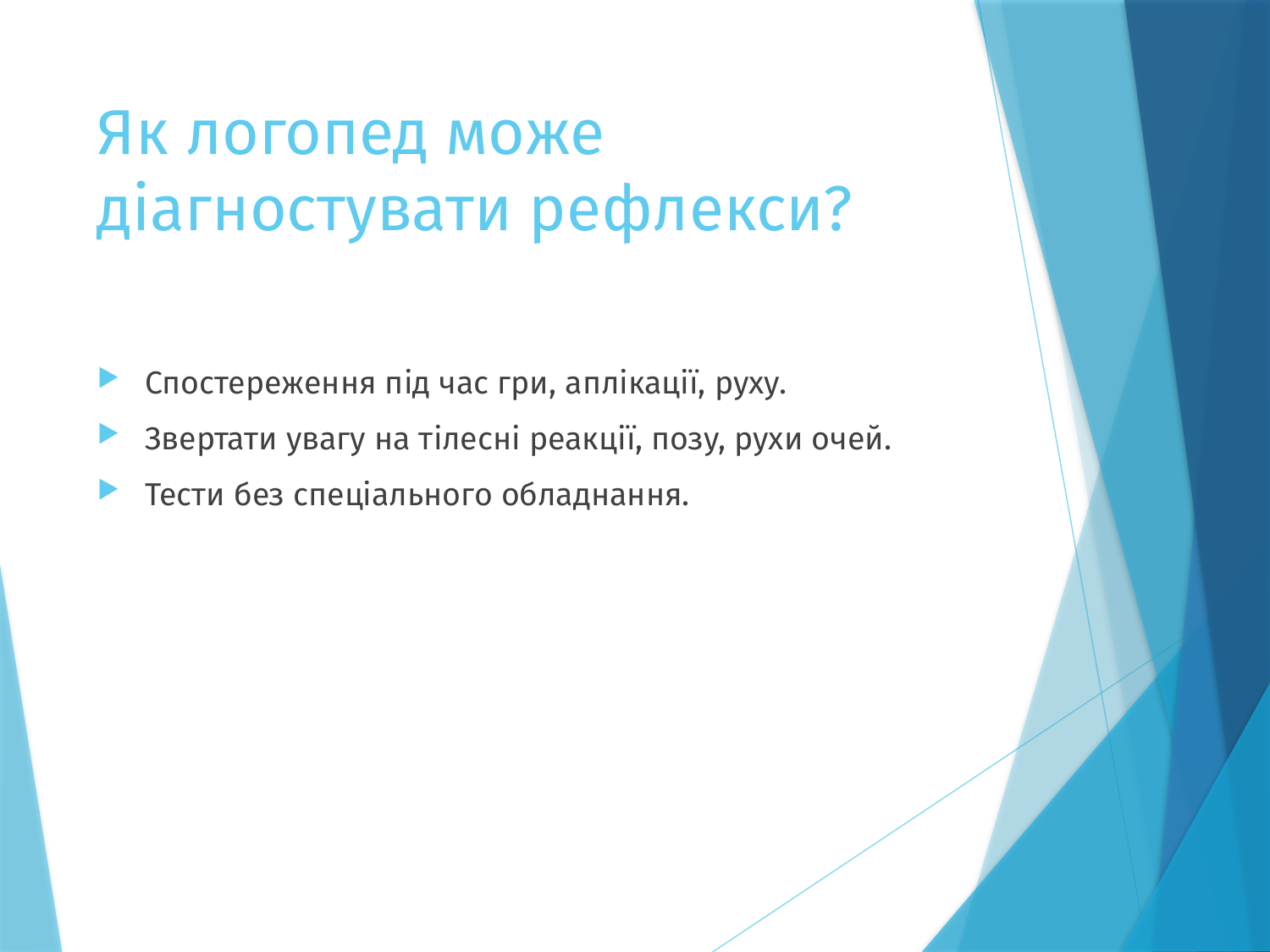

# Як логопед може діагностувати рефлекси?

Спостереження під час гри, аплікації, руху.
Звертати увагу на тілесні реакції, позу, рухи очей.
Тести без спеціального обладнання.